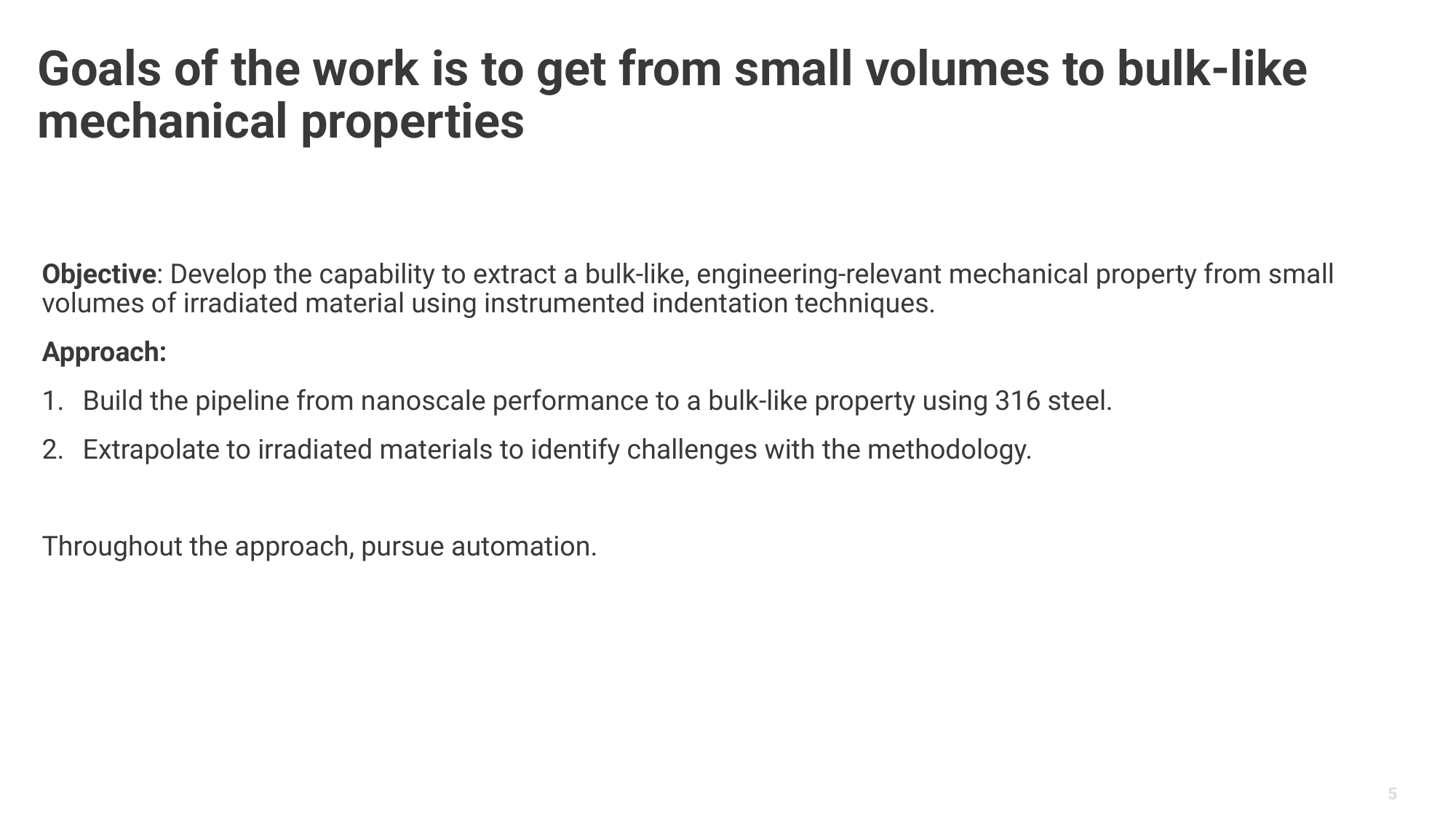

# Goals of the work is to get from small volumes to bulk-like mechanical properties
Objective: Develop the capability to extract a bulk-like, engineering-relevant mechanical property from small volumes of irradiated material using instrumented indentation techniques.
Approach:
Build the pipeline from nanoscale performance to a bulk-like property using 316 steel.
Extrapolate to irradiated materials to identify challenges with the methodology.

Throughout the approach, pursue automation.